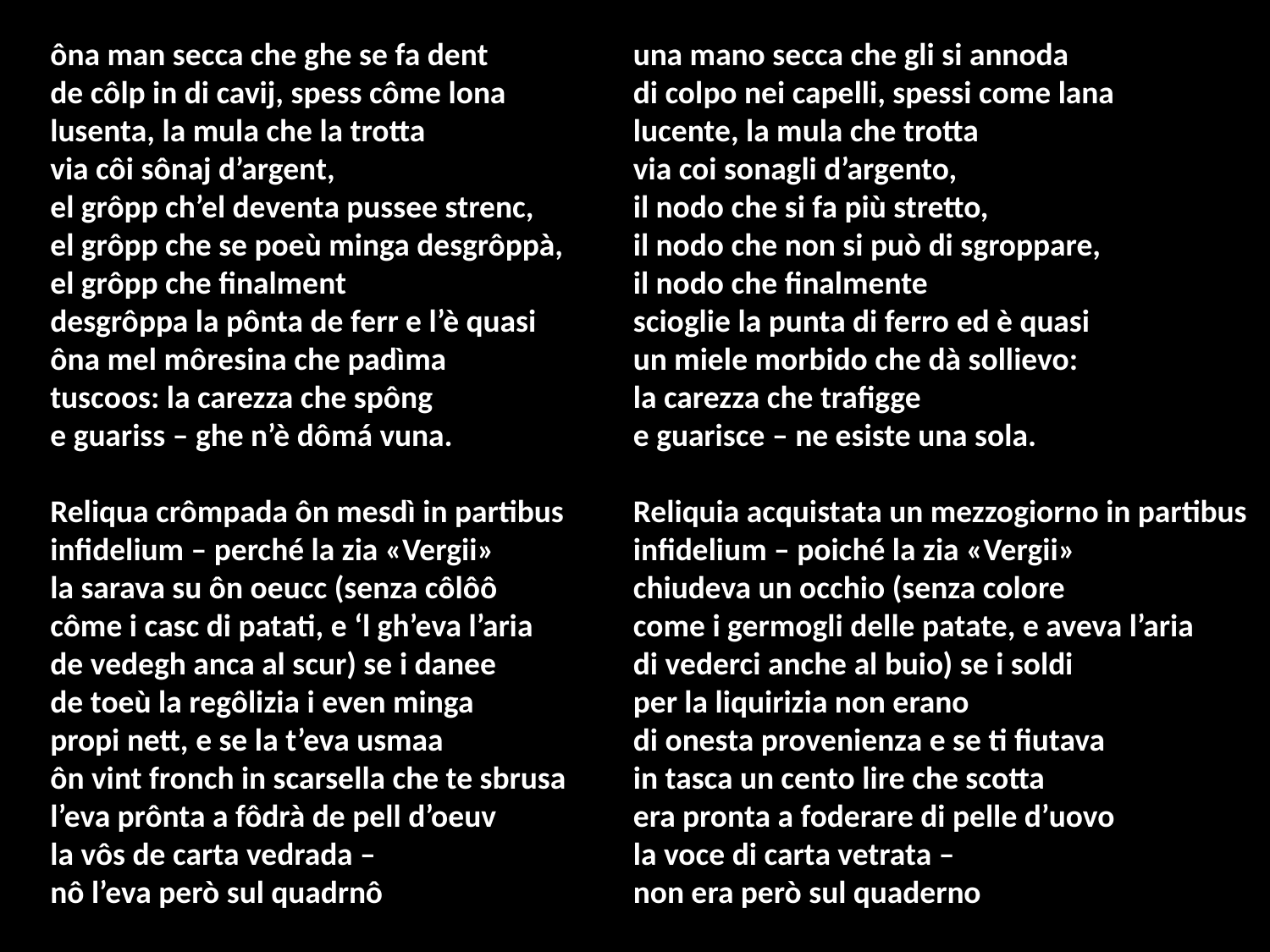

ôna man secca che ghe se fa dent
de côlp in di cavij, spess côme lona
lusenta, la mula che la trotta
via côi sônaj d’argent,
el grôpp ch’el deventa pussee strenc,
el grôpp che se poeù minga desgrôppà,
el grôpp che finalment
desgrôppa la pônta de ferr e l’è quasi
ôna mel môresina che padìma
tuscoos: la carezza che spông
e guariss – ghe n’è dômá vuna.

Reliqua crômpada ôn mesdì in partibus
infidelium – perché la zia «Vergii»
la sarava su ôn oeucc (senza côlôô
côme i casc di patati, e ‘l gh’eva l’aria
de vedegh anca al scur) se i danee
de toeù la regôlizia i even minga
propi nett, e se la t’eva usmaa
ôn vint fronch in scarsella che te sbrusa
l’eva prônta a fôdrà de pell d’oeuv
la vôs de carta vedrada –
nô l’eva però sul quadrnô
una mano secca che gli si annoda
di colpo nei capelli, spessi come lana
lucente, la mula che trotta
via coi sonagli d’argento,
il nodo che si fa più stretto,
il nodo che non si può di sgroppare,
il nodo che finalmente
scioglie la punta di ferro ed è quasi
un miele morbido che dà sollievo:
la carezza che trafigge
e guarisce – ne esiste una sola.

Reliquia acquistata un mezzogiorno in partibus
infidelium – poiché la zia «Vergii»
chiudeva un occhio (senza colore
come i germogli delle patate, e aveva l’aria
di vederci anche al buio) se i soldi
per la liquirizia non erano
di onesta provenienza e se ti fiutava
in tasca un cento lire che scotta
era pronta a foderare di pelle d’uovo
la voce di carta vetrata –
non era però sul quaderno